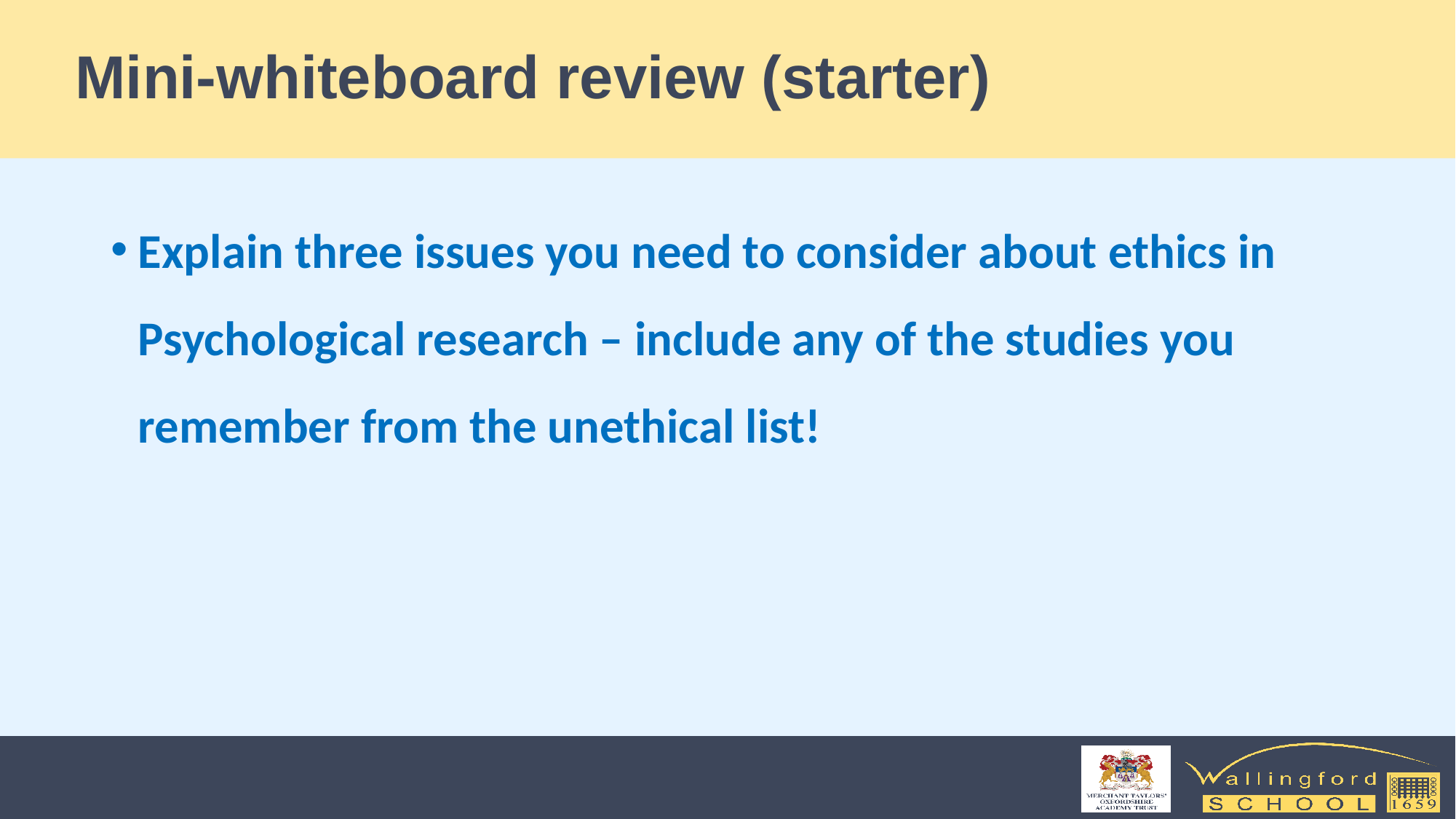

# Mini-whiteboard review (starter)
Explain three issues you need to consider about ethics in Psychological research – include any of the studies you remember from the unethical list!